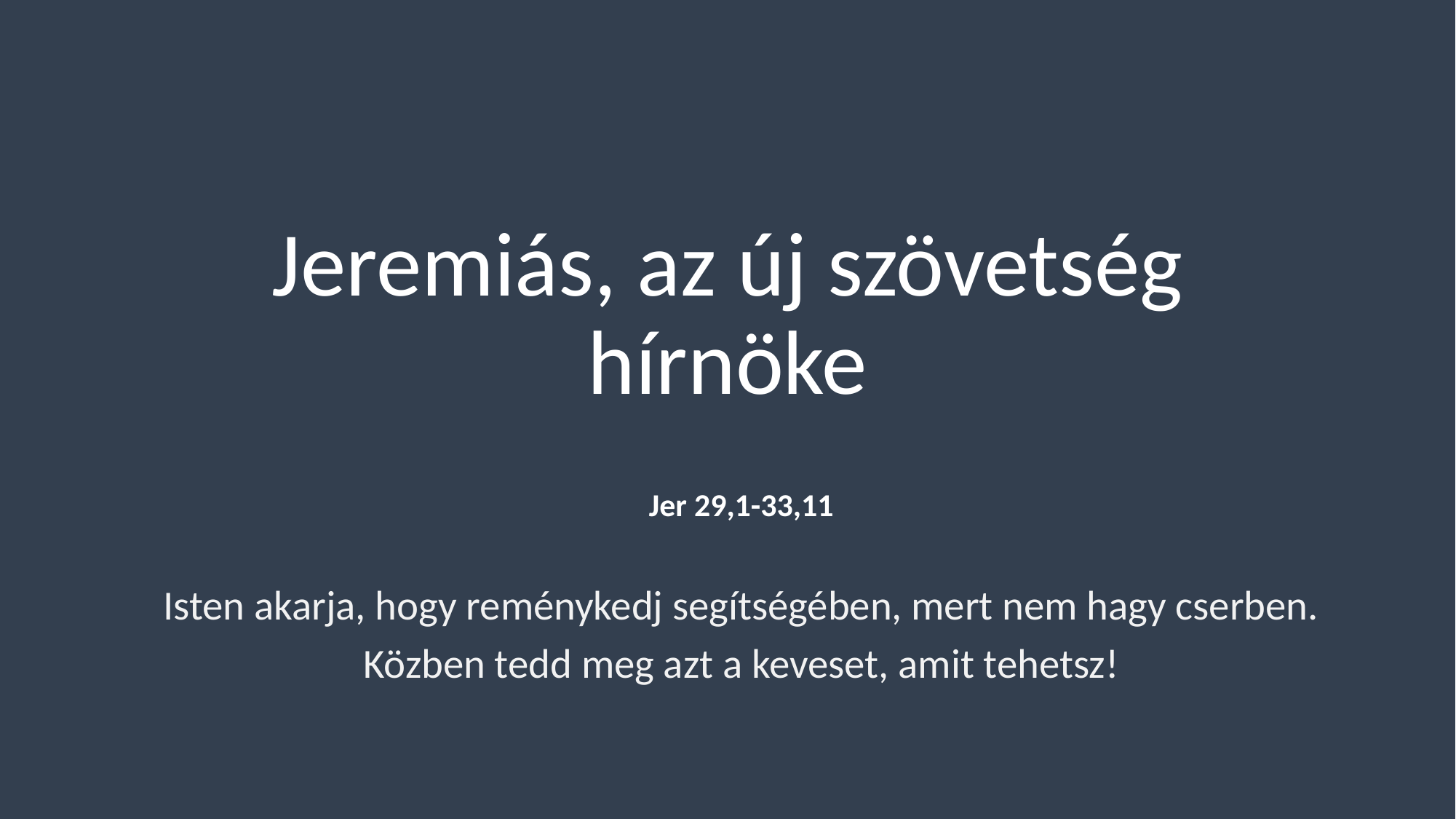

# Jeremiás, az új szövetség hírnöke

Jer 29,1-33,11

Isten akarja, hogy reménykedj segítségében, mert nem hagy cserben.
Közben tedd meg azt a keveset, amit tehetsz!